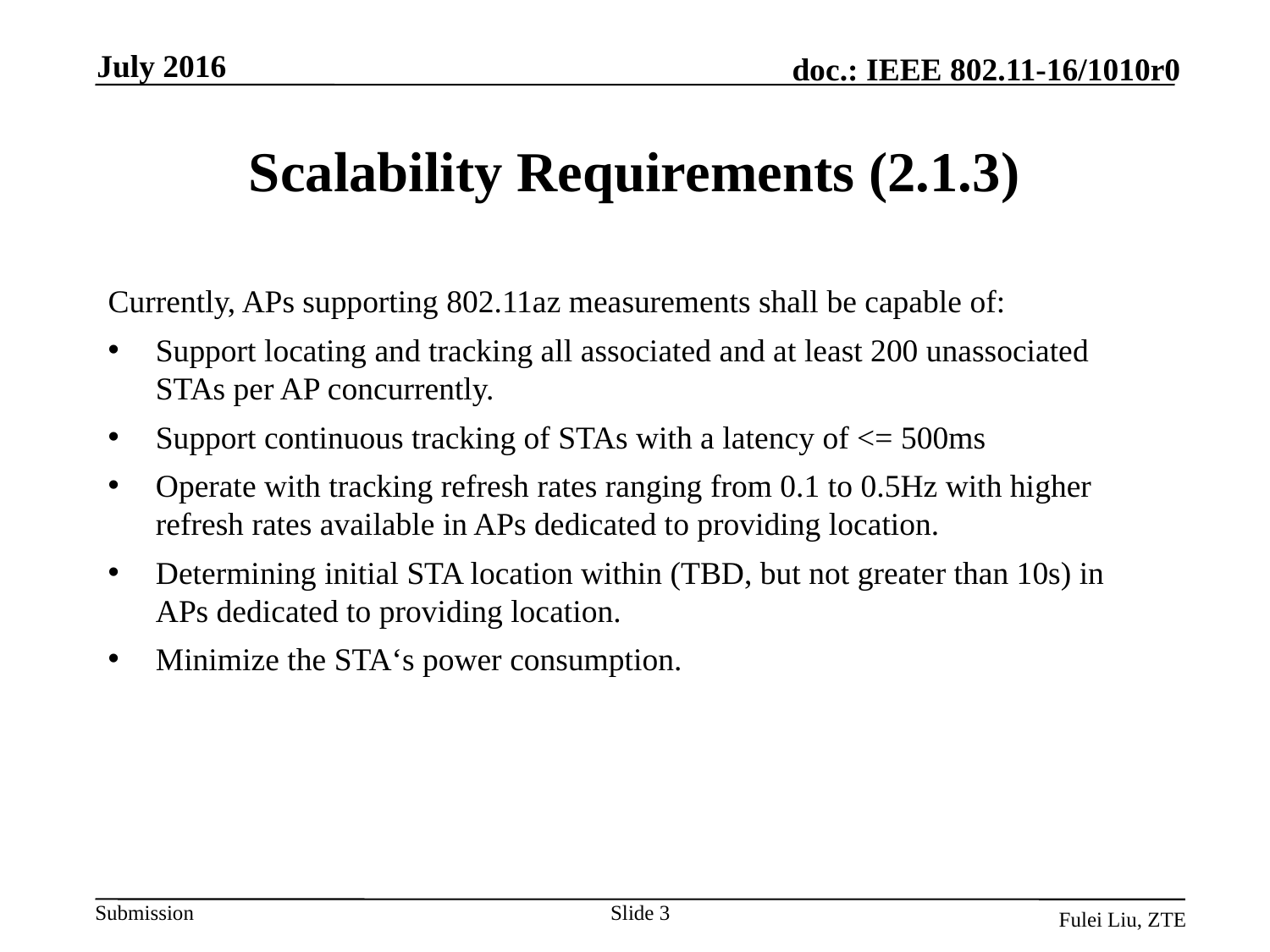

July 2016
# Scalability Requirements (2.1.3)
Currently, APs supporting 802.11az measurements shall be capable of:
Support locating and tracking all associated and at least 200 unassociated STAs per AP concurrently.
Support continuous tracking of STAs with a latency of <= 500ms
Operate with tracking refresh rates ranging from 0.1 to 0.5Hz with higher refresh rates available in APs dedicated to providing location.
Determining initial STA location within (TBD, but not greater than 10s) in APs dedicated to providing location.
Minimize the STA‘s power consumption.
Slide 3
Fulei Liu, ZTE